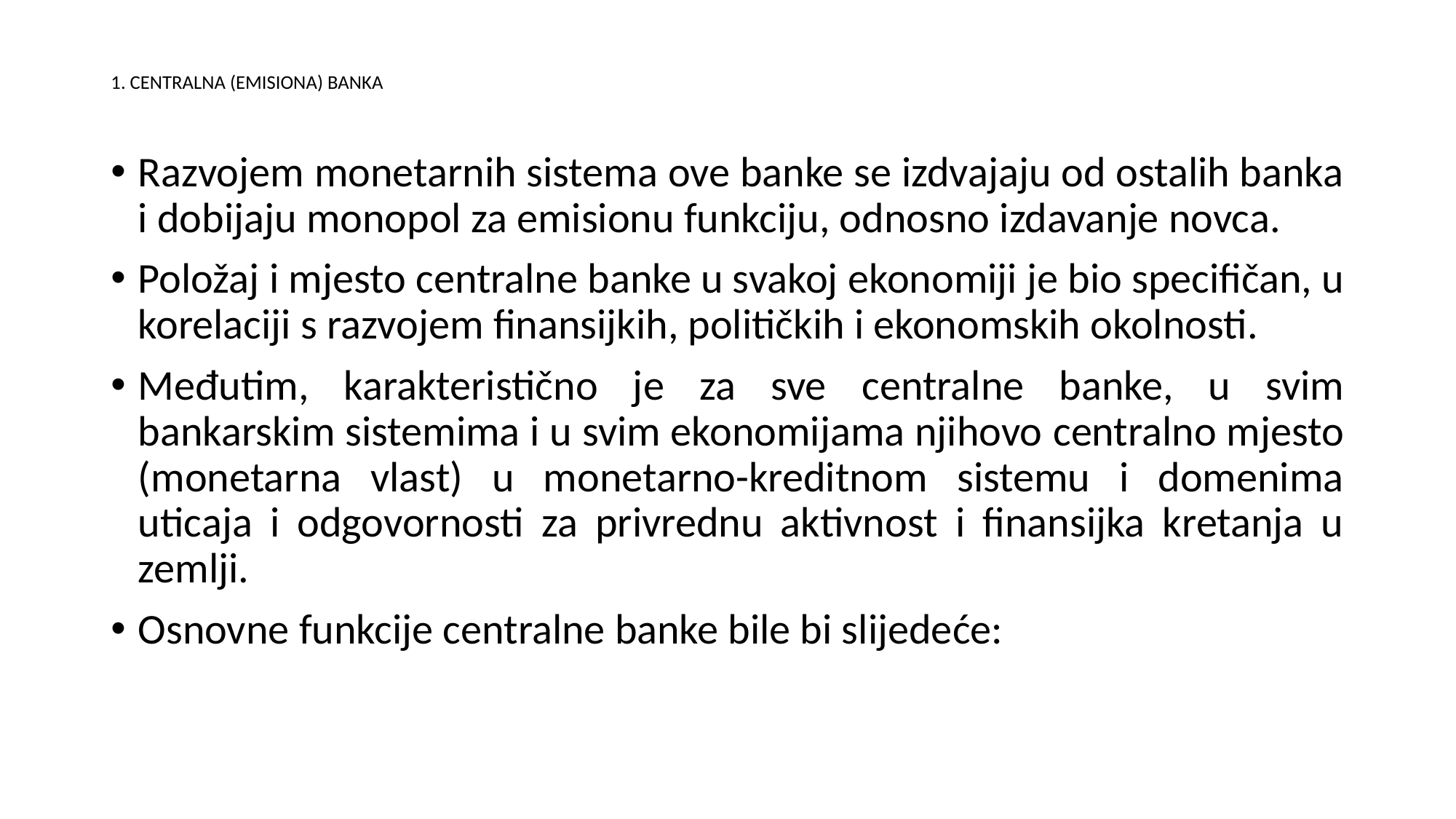

# 1. CENTRALNA (EMISIONA) BANKA
Razvojem monetarnih sistema ove banke se izdvajaju od ostalih banka i dobijaju monopol za emisionu funkciju, odnosno izdavanje novca.
Položaj i mjesto centralne banke u svakoj ekonomiji je bio specifičan, u korelaciji s razvojem finansijkih, političkih i ekonomskih okolnosti.
Međutim, karakteristično je za sve centralne banke, u svim bankarskim sistemima i u svim ekonomijama njihovo centralno mjesto (monetarna vlast) u monetarno-kreditnom sistemu i domenima uticaja i odgovornosti za privrednu aktivnost i finansijka kretanja u zemlji.
Osnovne funkcije centralne banke bile bi slijedeće: